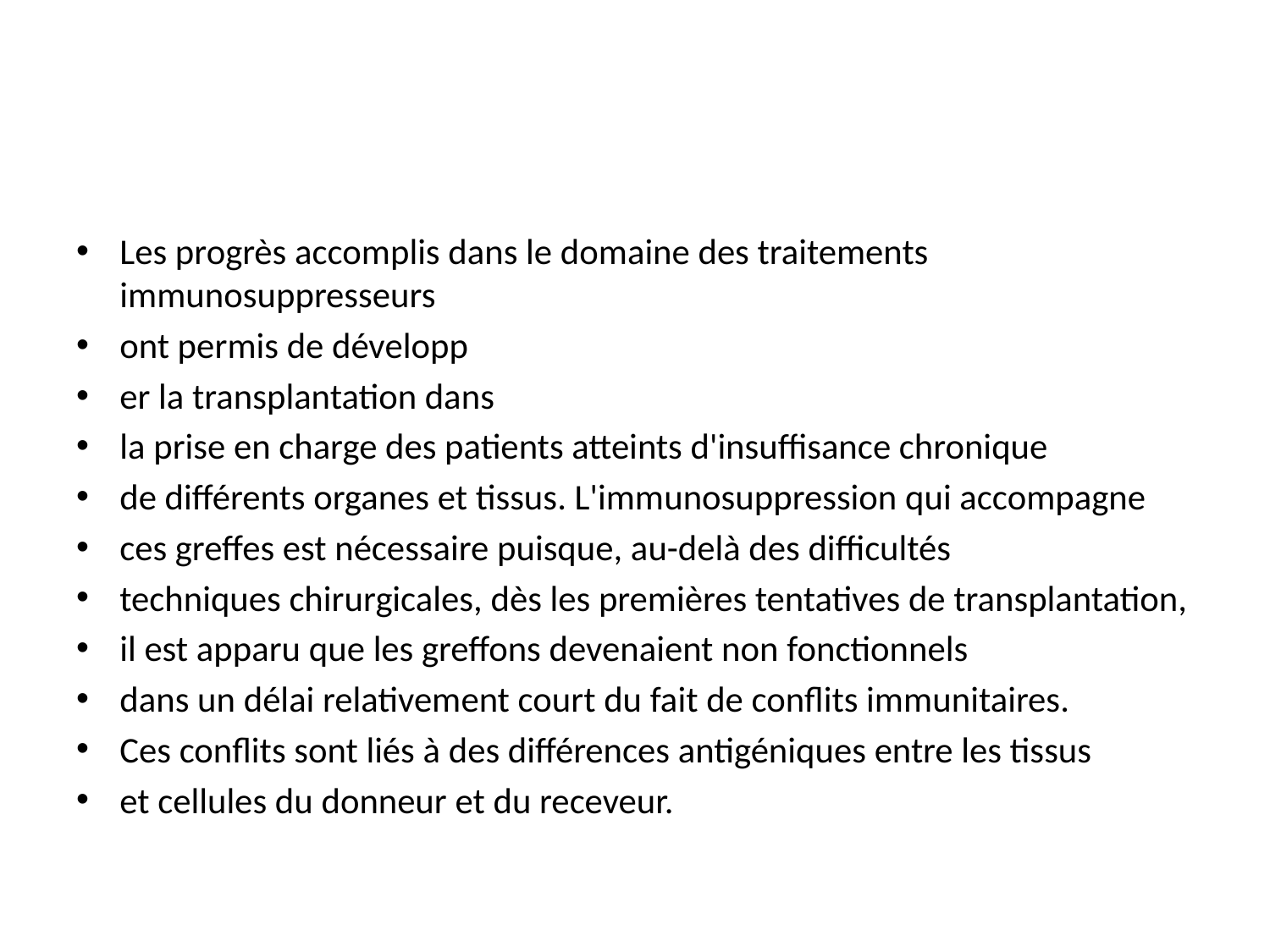

#
Les progrès accomplis dans le domaine des traitements immunosuppresseurs
ont permis de développ
er la transplantation dans
la prise en charge des patients atteints d'insuffisance chronique
de différents organes et tissus. L'immunosuppression qui accompagne
ces greffes est nécessaire puisque, au-delà des difficultés
techniques chirurgicales, dès les premières tentatives de transplantation,
il est apparu que les greffons devenaient non fonctionnels
dans un délai relativement court du fait de conflits immunitaires.
Ces conflits sont liés à des différences antigéniques entre les tissus
et cellules du donneur et du receveur.